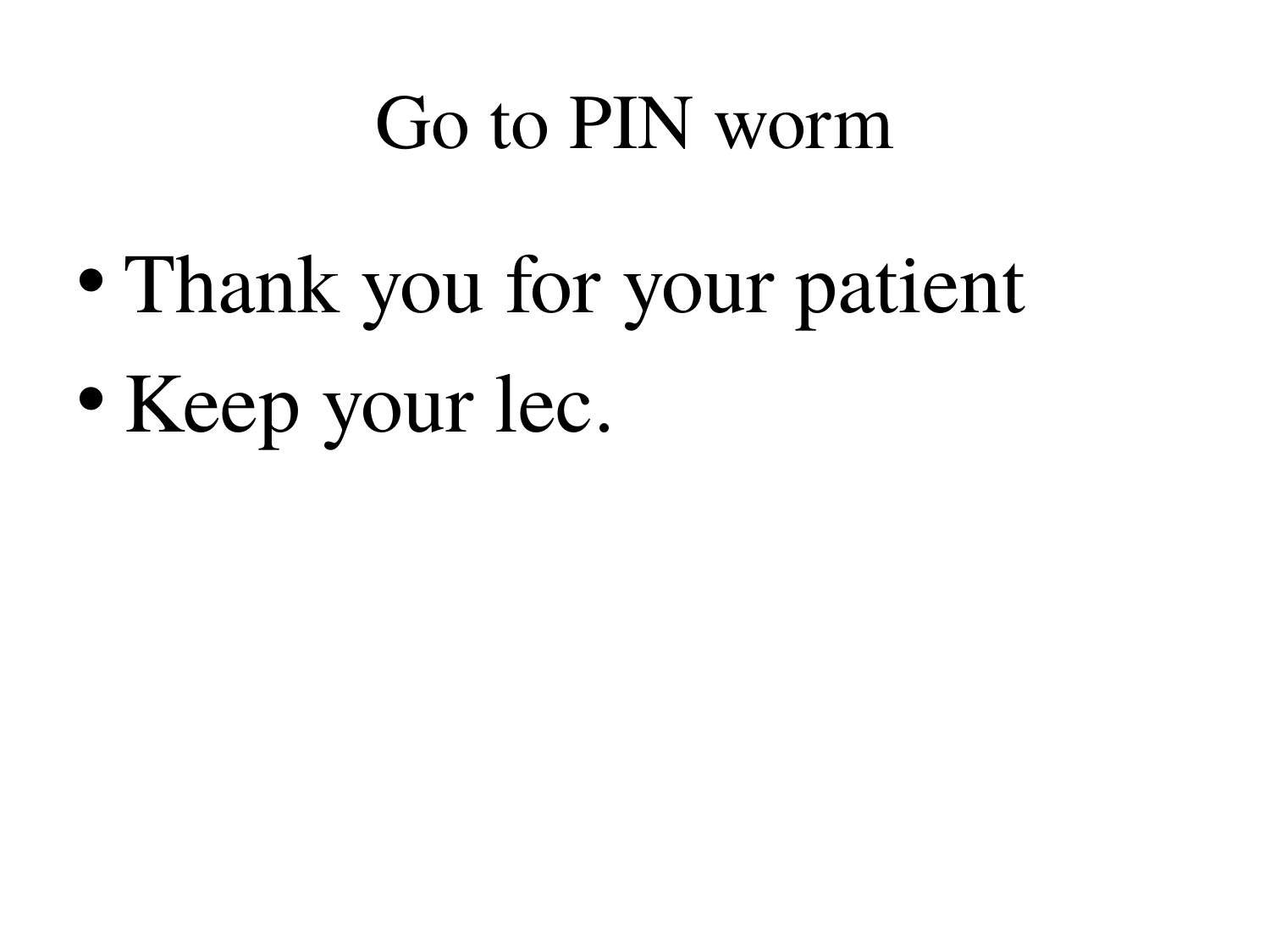

# Go to PIN worm
Thank you for your patient
Keep your lec.